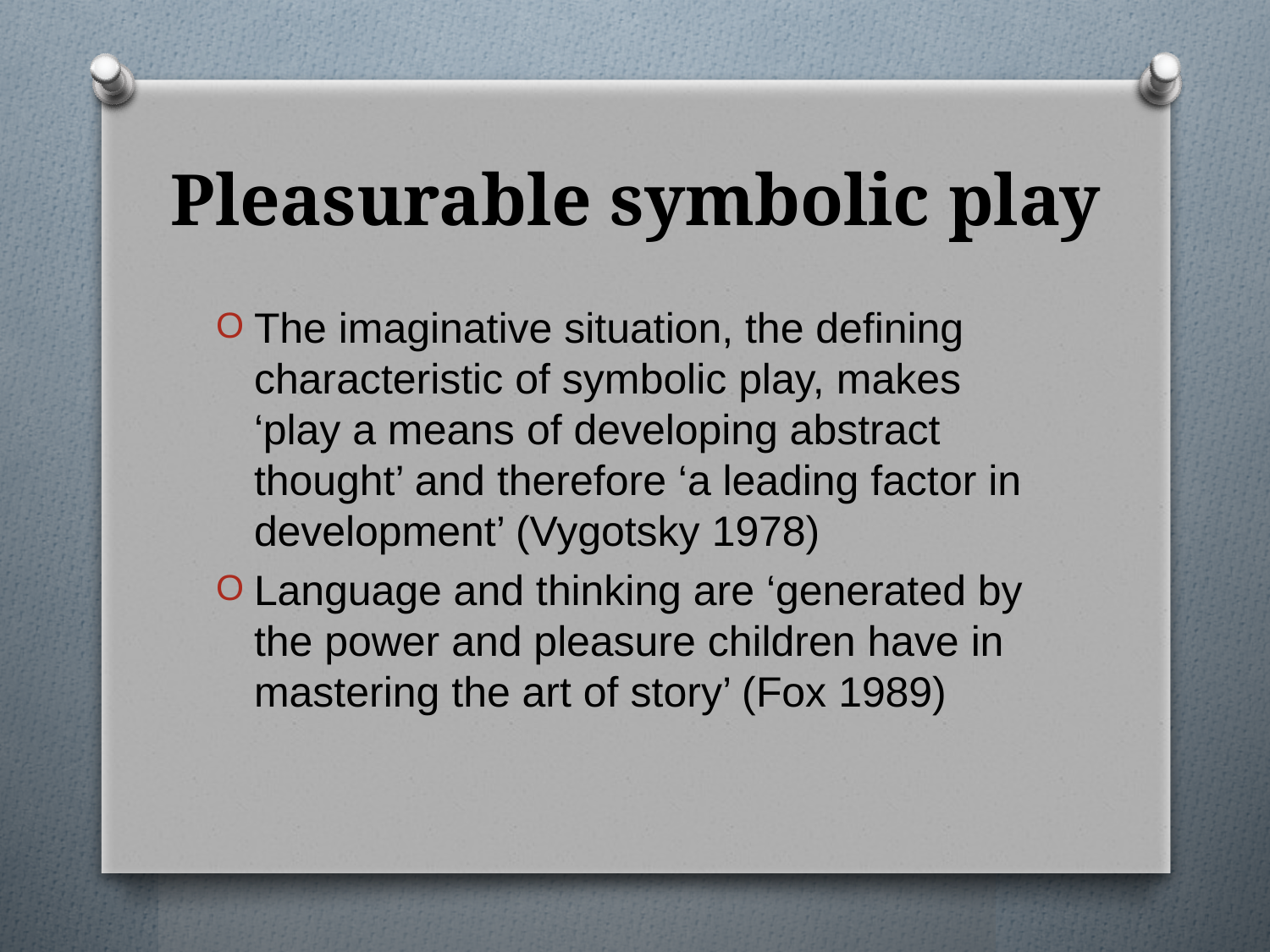

# Pleasurable symbolic play
The imaginative situation, the defining characteristic of symbolic play, makes ‘play a means of developing abstract thought’ and therefore ‘a leading factor in development’ (Vygotsky 1978)
Language and thinking are ‘generated by the power and pleasure children have in mastering the art of story’ (Fox 1989)